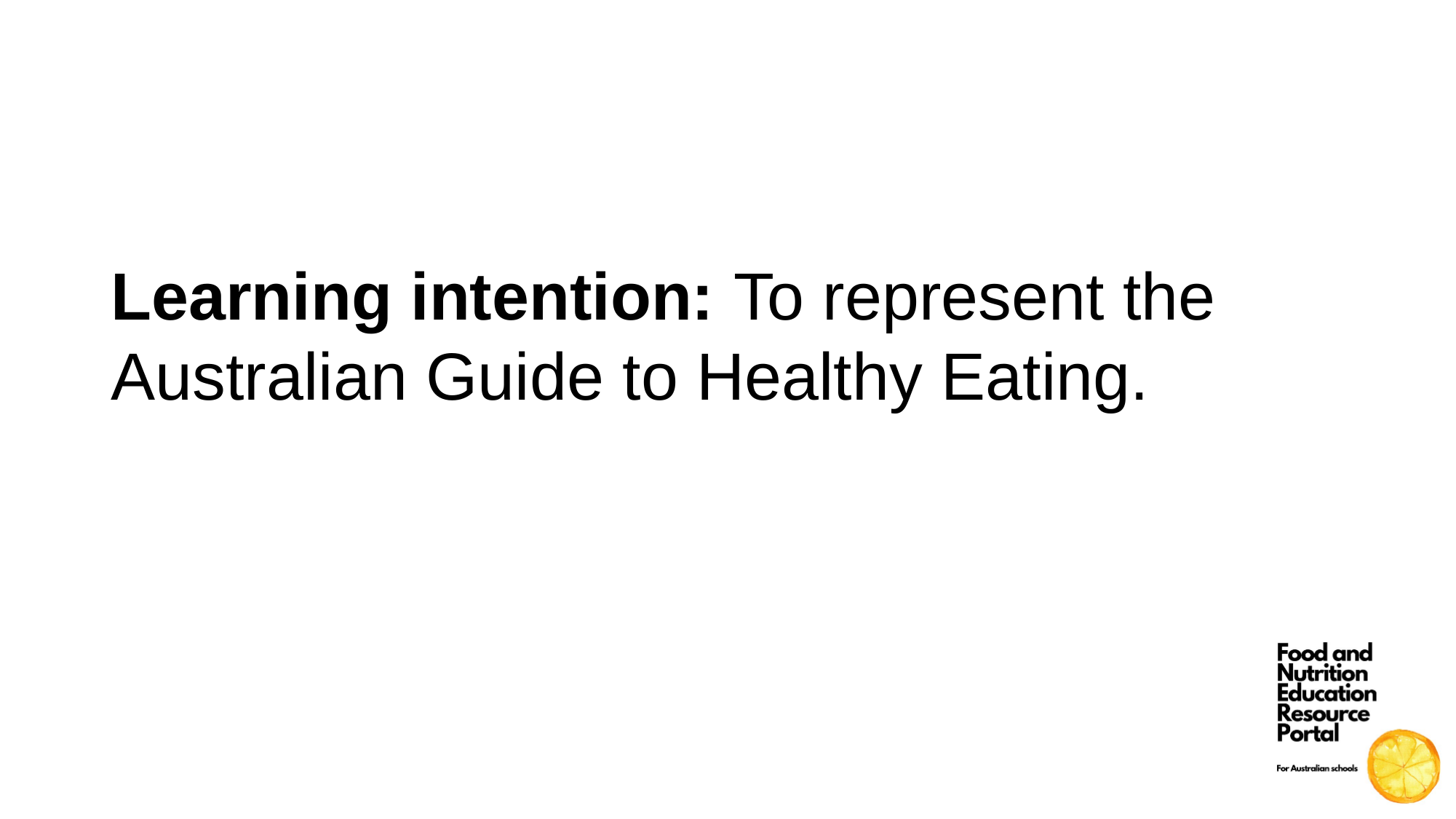

Learning intention: To represent the Australian Guide to Healthy Eating.